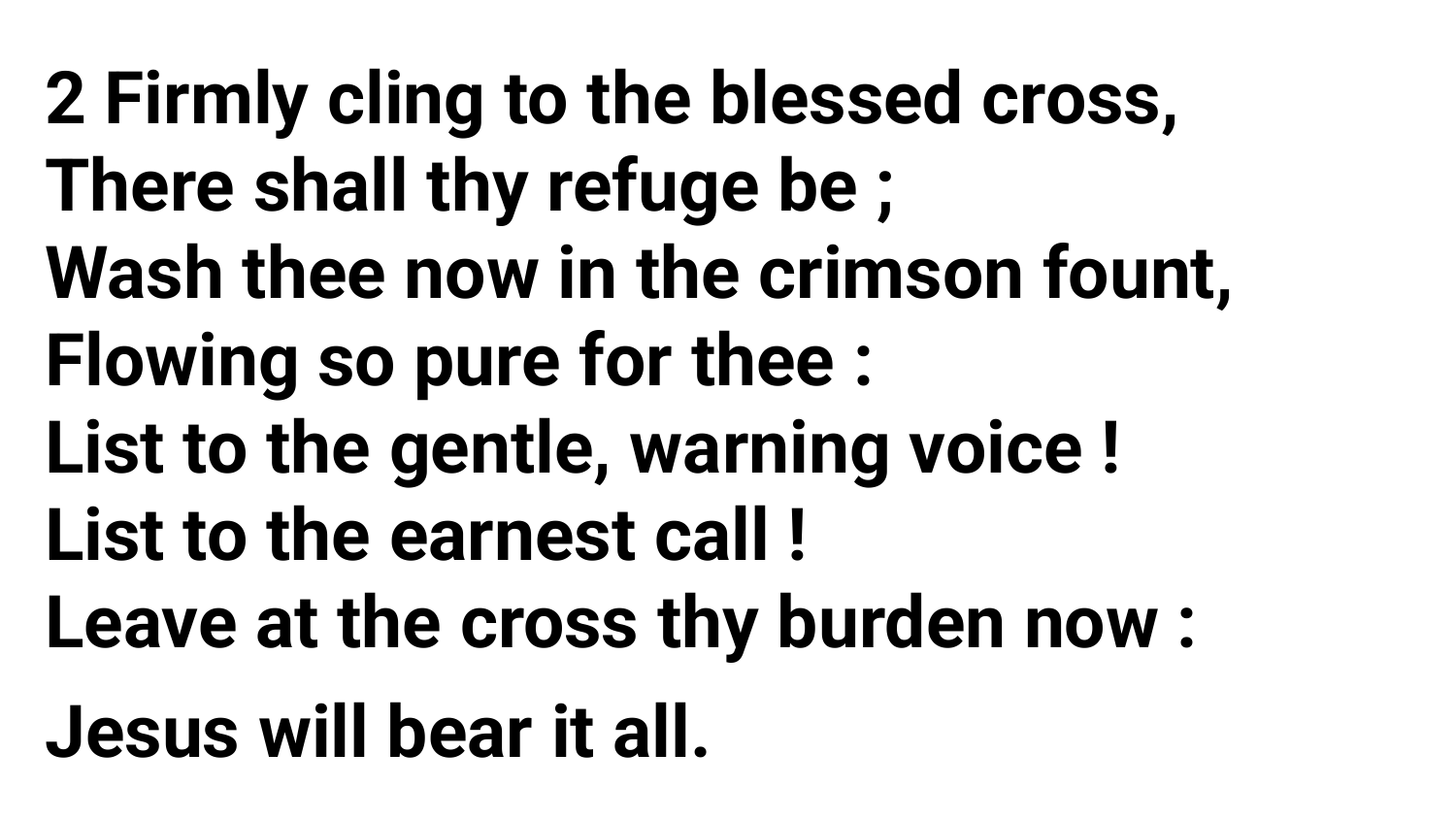

2 Firmly cling to the blessed cross,
There shall thy refuge be ;
Wash thee now in the crimson fount,
Flowing so pure for thee :
List to the gentle, warning voice !
List to the earnest call !
Leave at the cross thy burden now :
Jesus will bear it all.